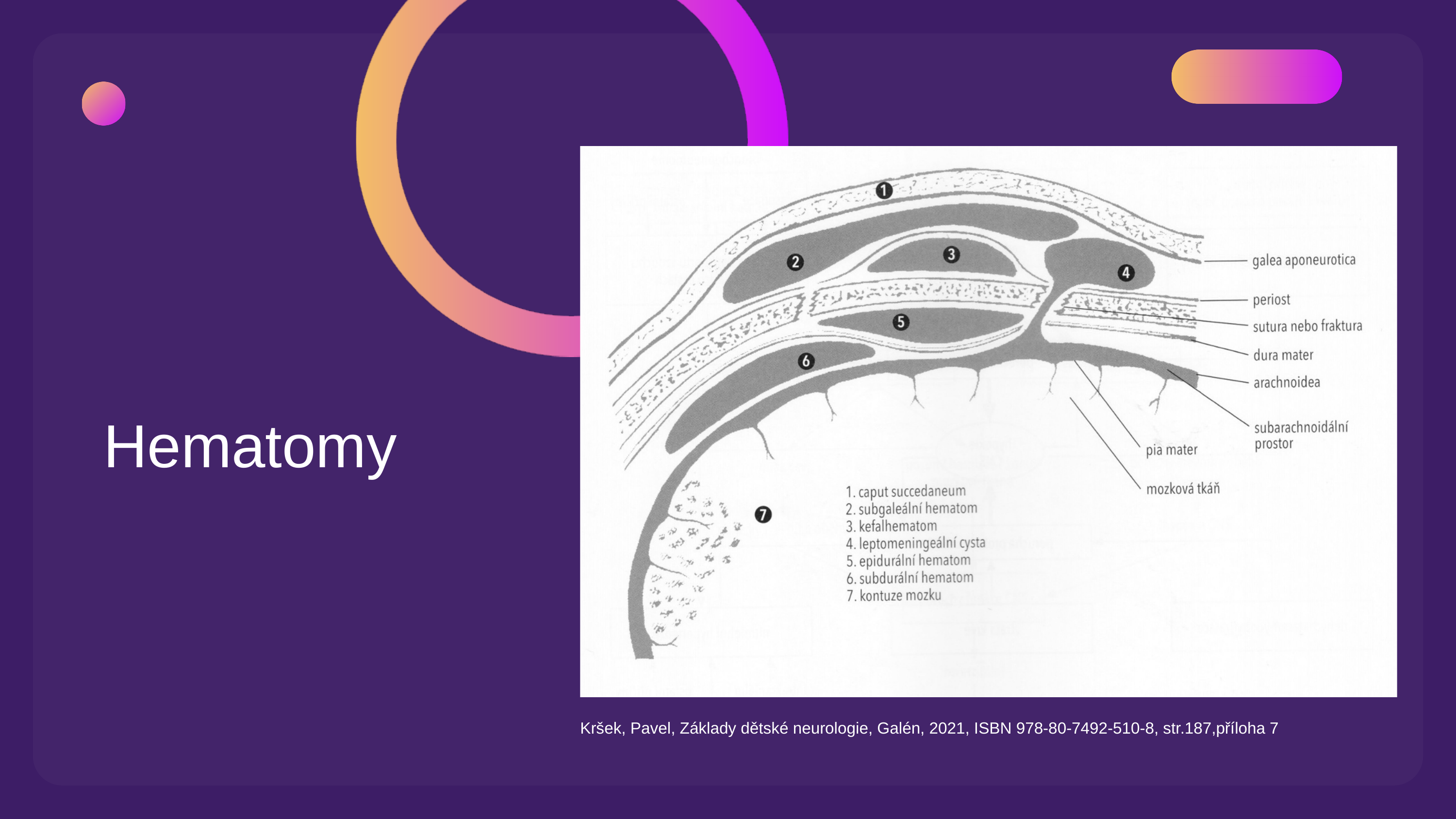

Hematomy
Kršek, Pavel, Základy dětské neurologie, Galén, 2021, ISBN 978-80-7492-510-8, str.187,příloha 7